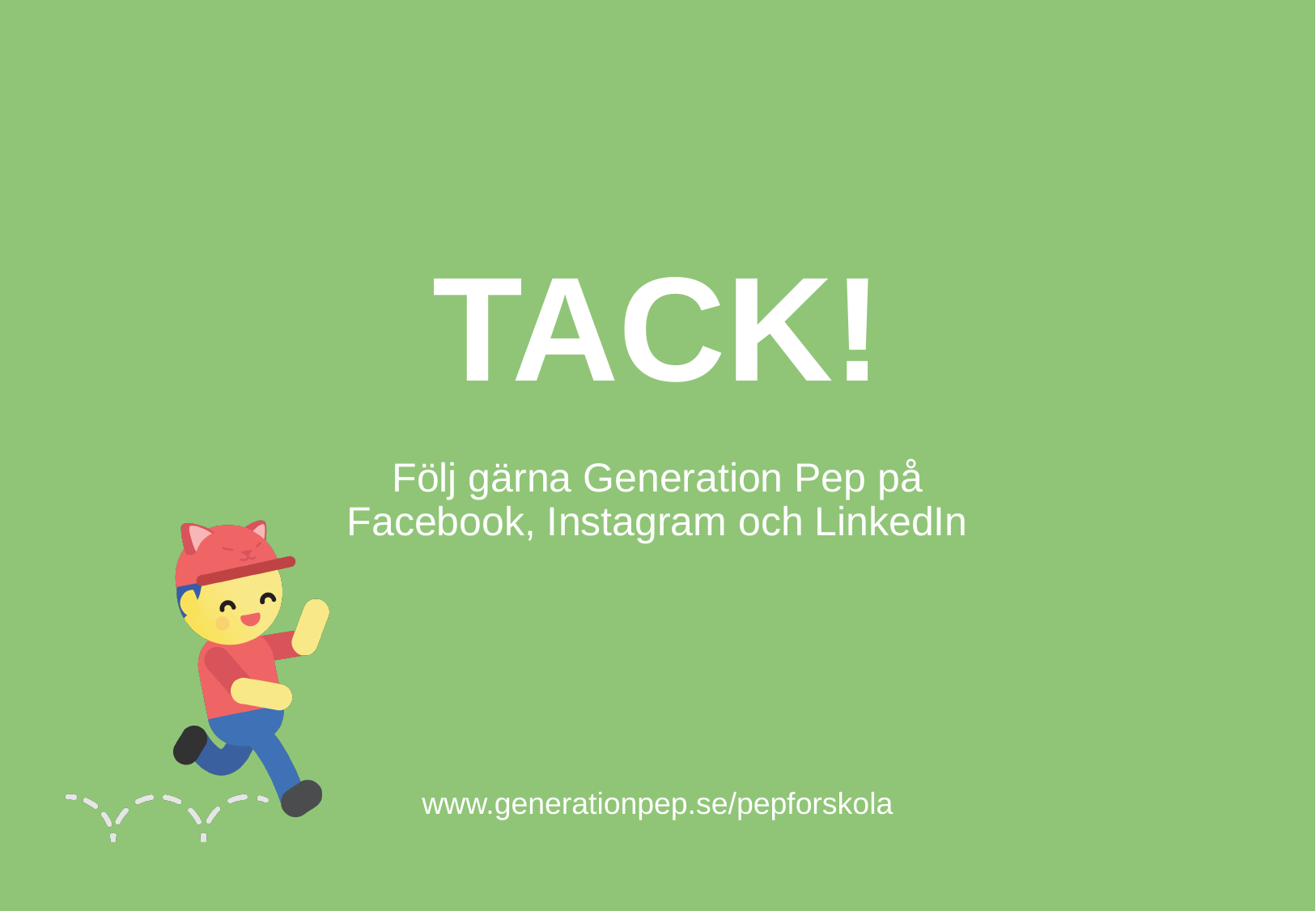

TACK!

Följ gärna Generation Pep på
Facebook, Instagram och LinkedIn
www.generationpep.se/pepforskola